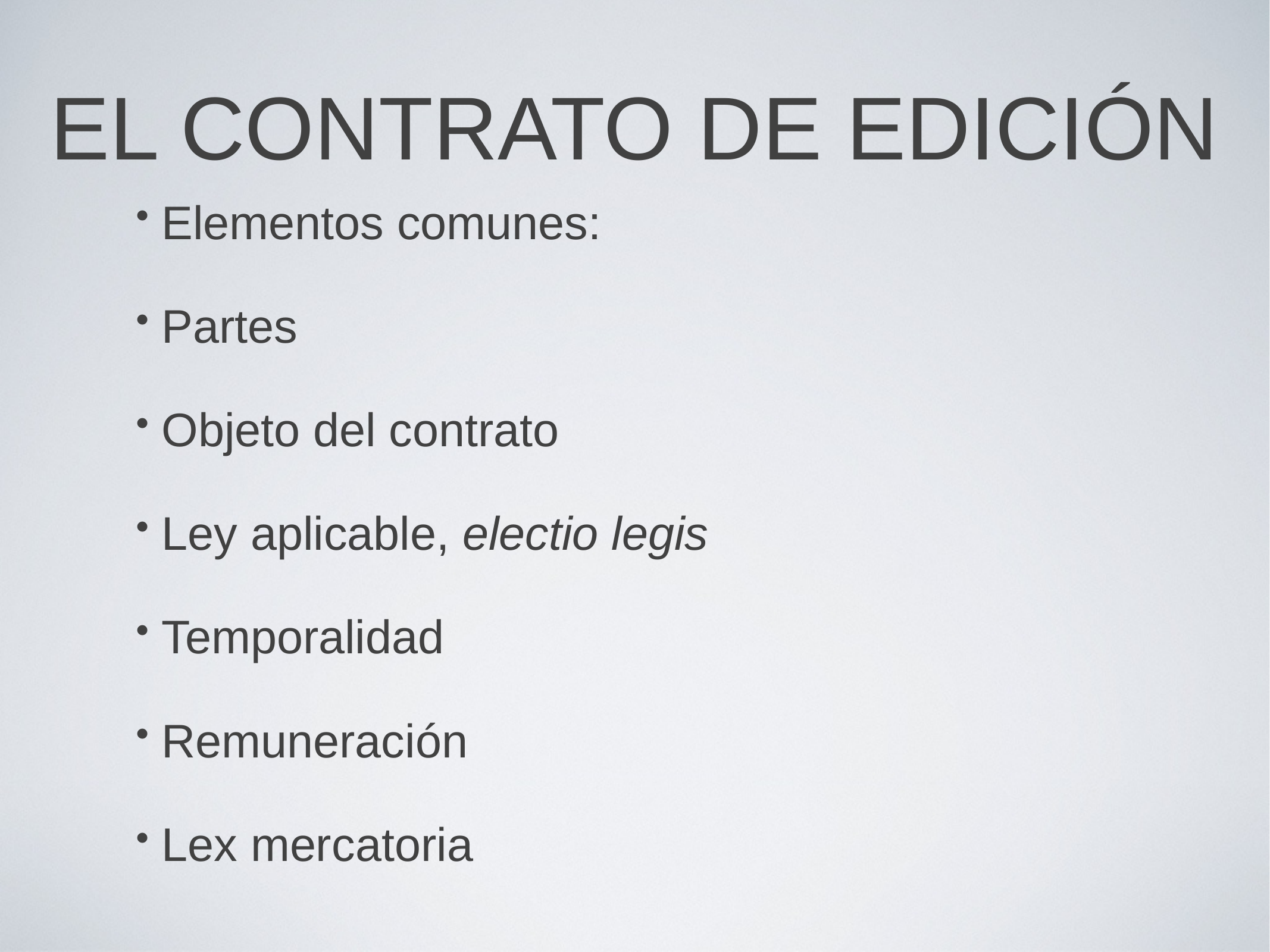

EL CONTRATO DE EDICIÓN
Elementos comunes:
Partes
Objeto del contrato
Ley aplicable, electio legis
Temporalidad
Remuneración
Lex mercatoria